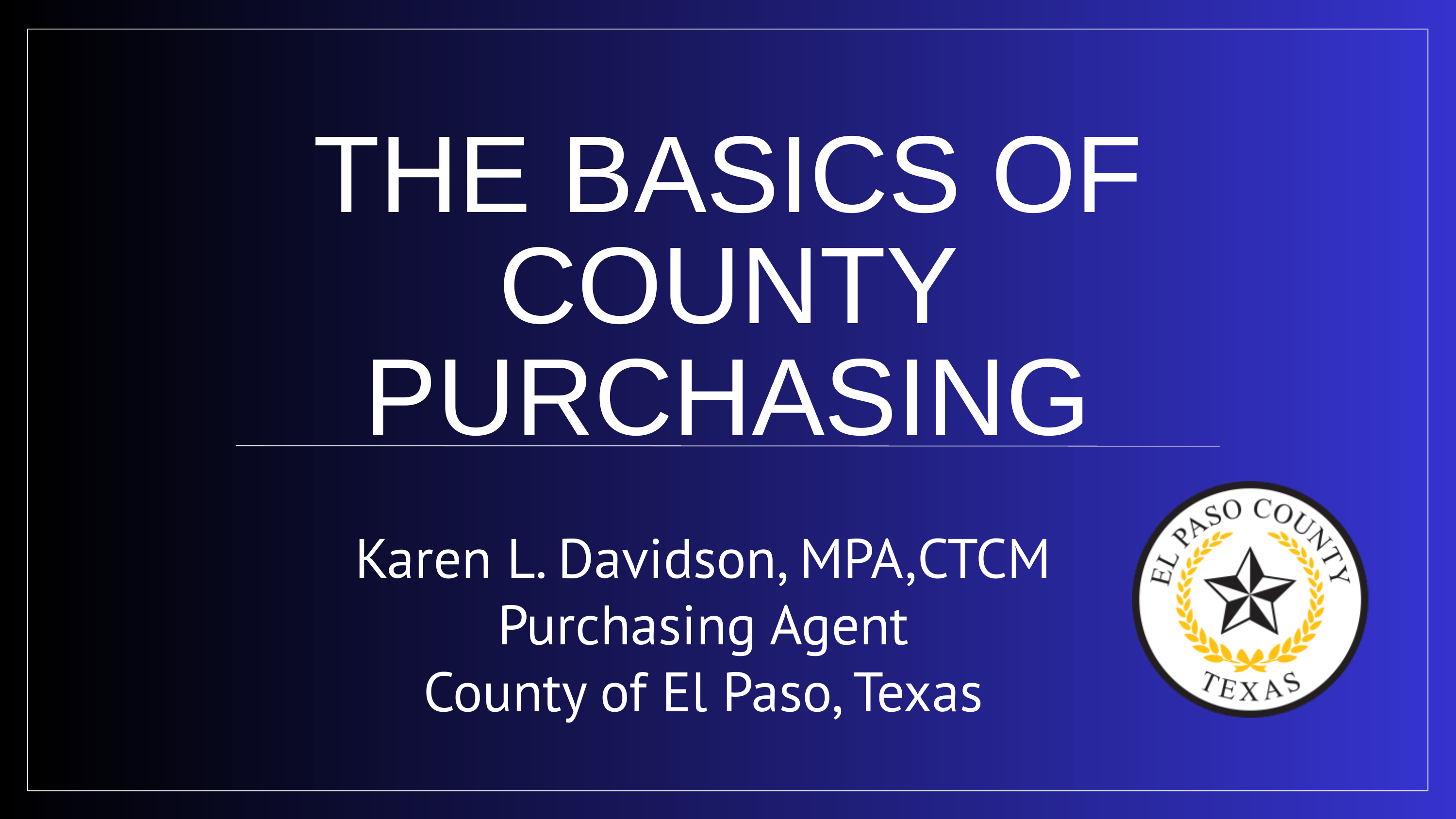

‹#›
THE BASICS OF COUNTY PURCHASING

Karen L. Davidson, MPA,CTCM
Purchasing Agent
County of El Paso, Texas